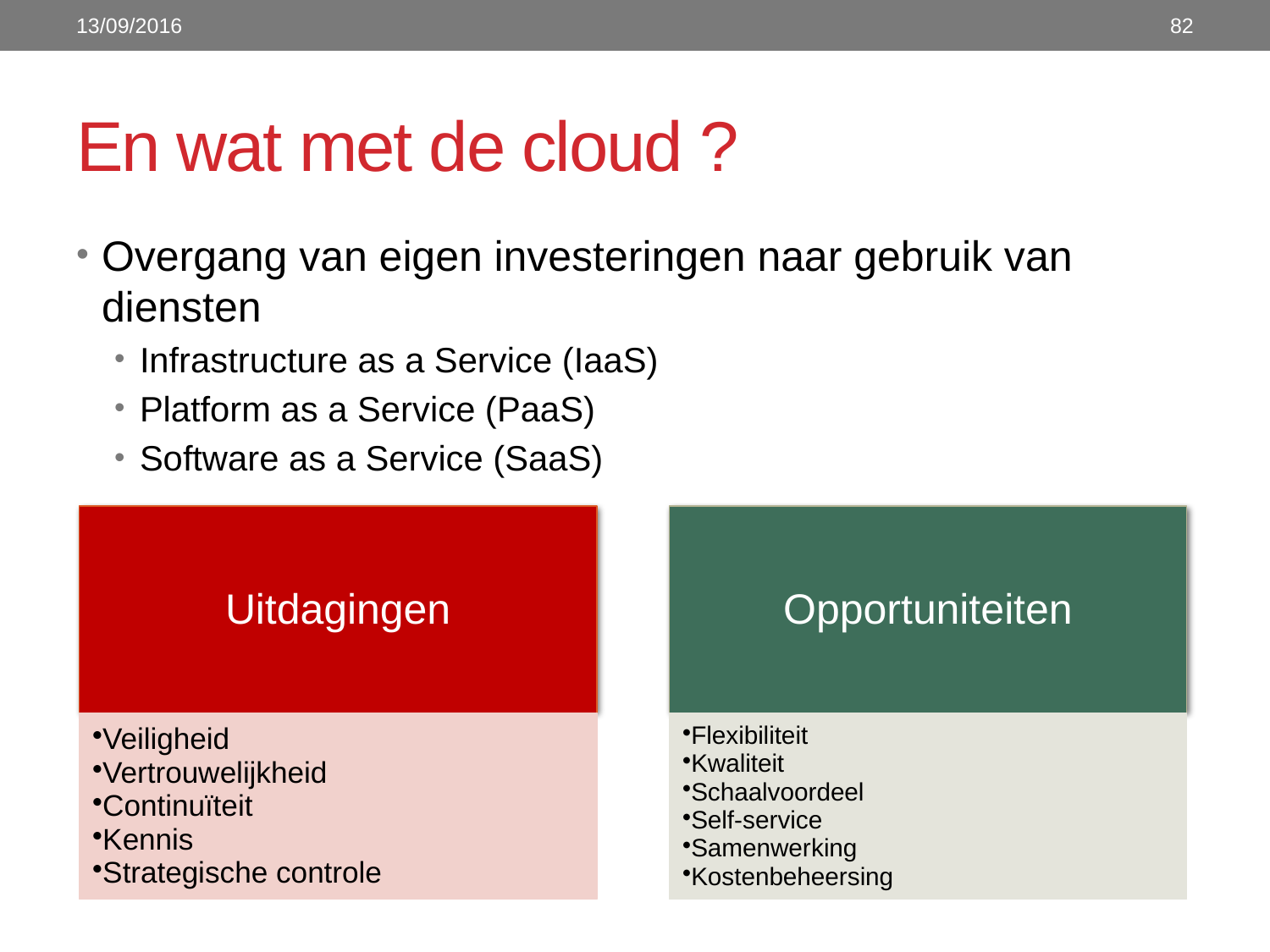

13/09/2016
82
# En wat met de cloud ?
Overgang van eigen investeringen naar gebruik van diensten
Infrastructure as a Service (IaaS)
Platform as a Service (PaaS)
Software as a Service (SaaS)

Uitdagingen
Veiligheid
Opportuniteiten
Flexibiliteit
Kwaliteit
Schaalvoordeel
Self-service
Samenwerking
Kostenbeheersing
Vertrouwelijkheid
Continuïteit
Kennis
Strategische controle